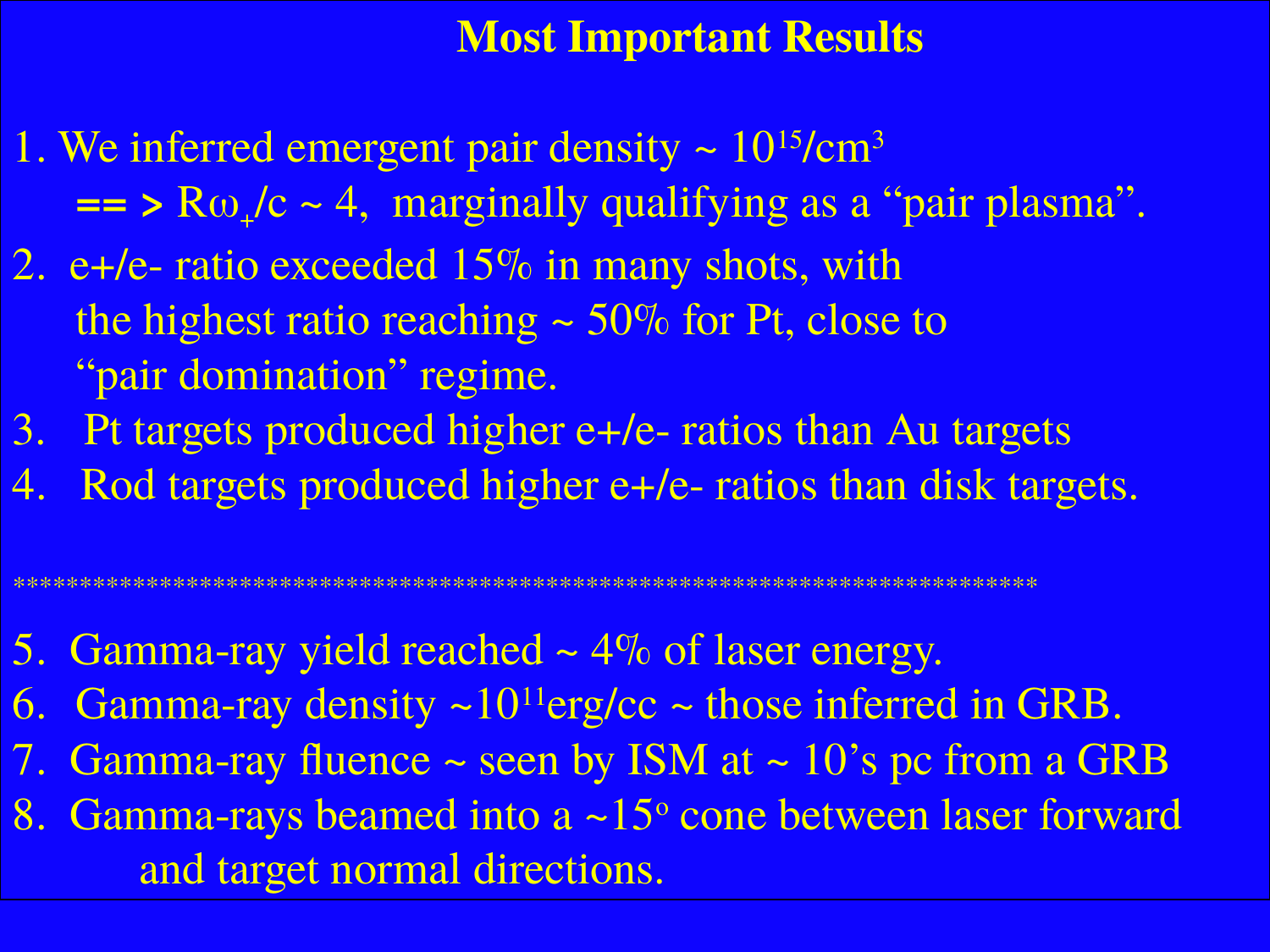

Most Important Results

1. We inferred emergent pair density ~ 1015/cm3
	== > Rω+/c ~ 4,  marginally qualifying as a “pair plasma”.
2.  e+/e- ratio exceeded 15% in many shots, with
	the highest ratio reaching ~ 50% for Pt, close to
	“pair domination” regime.
Pt targets produced higher e+/e- ratios than Au targets
4.   Rod targets produced higher e+/e- ratios than disk targets.

*****************************************************************************
5.  Gamma-ray yield reached ~ 4% of laser energy.
6.	Gamma-ray density ~1011erg/cc ~ those inferred in GRB.
7.  Gamma-ray fluence ~ seen by ISM at ~ 10’s pc from a GRB
8.  Gamma-rays beamed into a ~15o cone between laser forward
	and target normal directions.